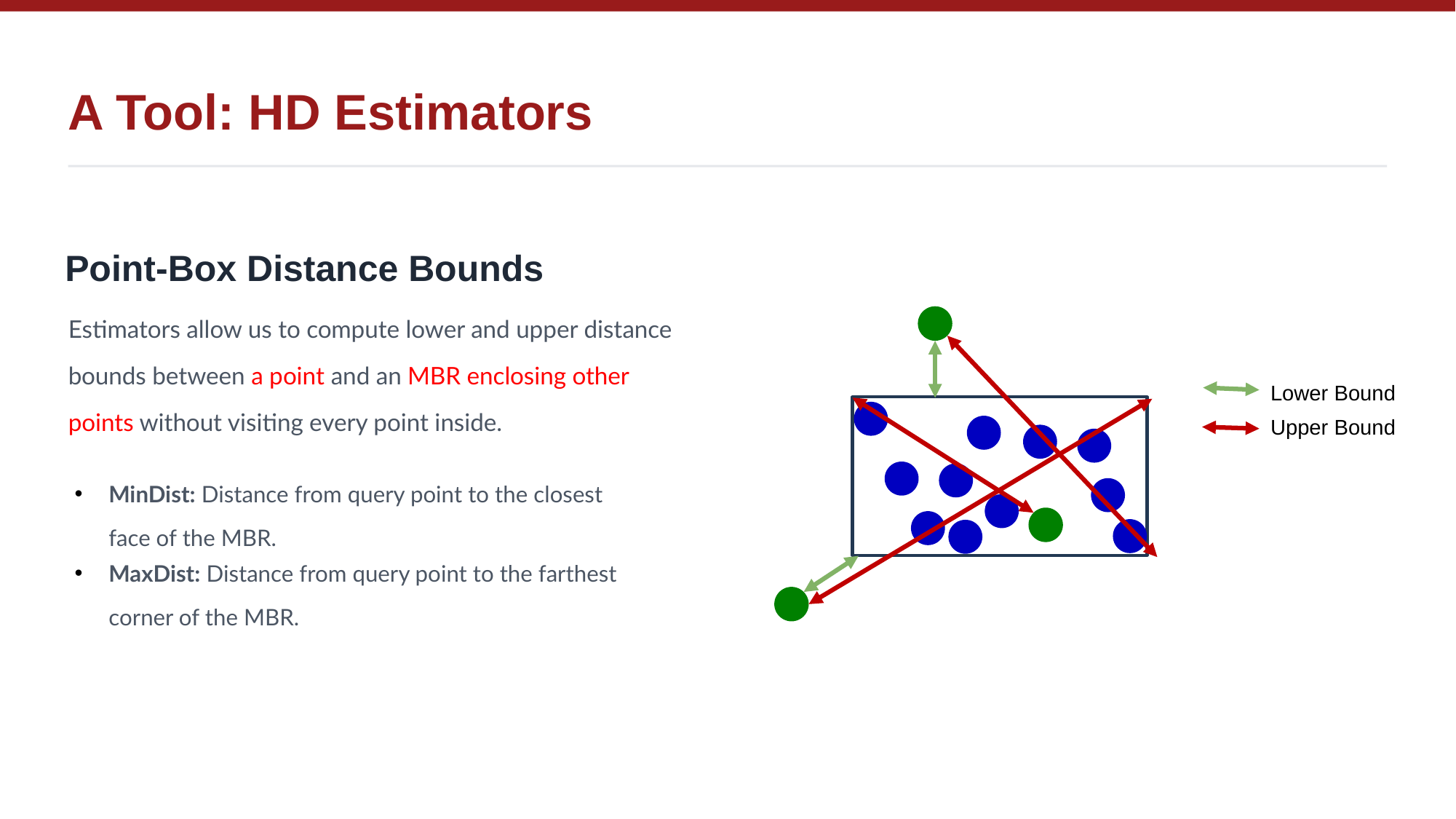

A Tool: HD Estimators

Point-Box Distance Bounds
Estimators allow us to compute lower and upper distance bounds between a point and an MBR enclosing other points without visiting every point inside.

Lower Bound

Upper Bound

MinDist: Distance from query point to the closest face of the MBR.

MaxDist: Distance from query point to the farthest corner of the MBR.